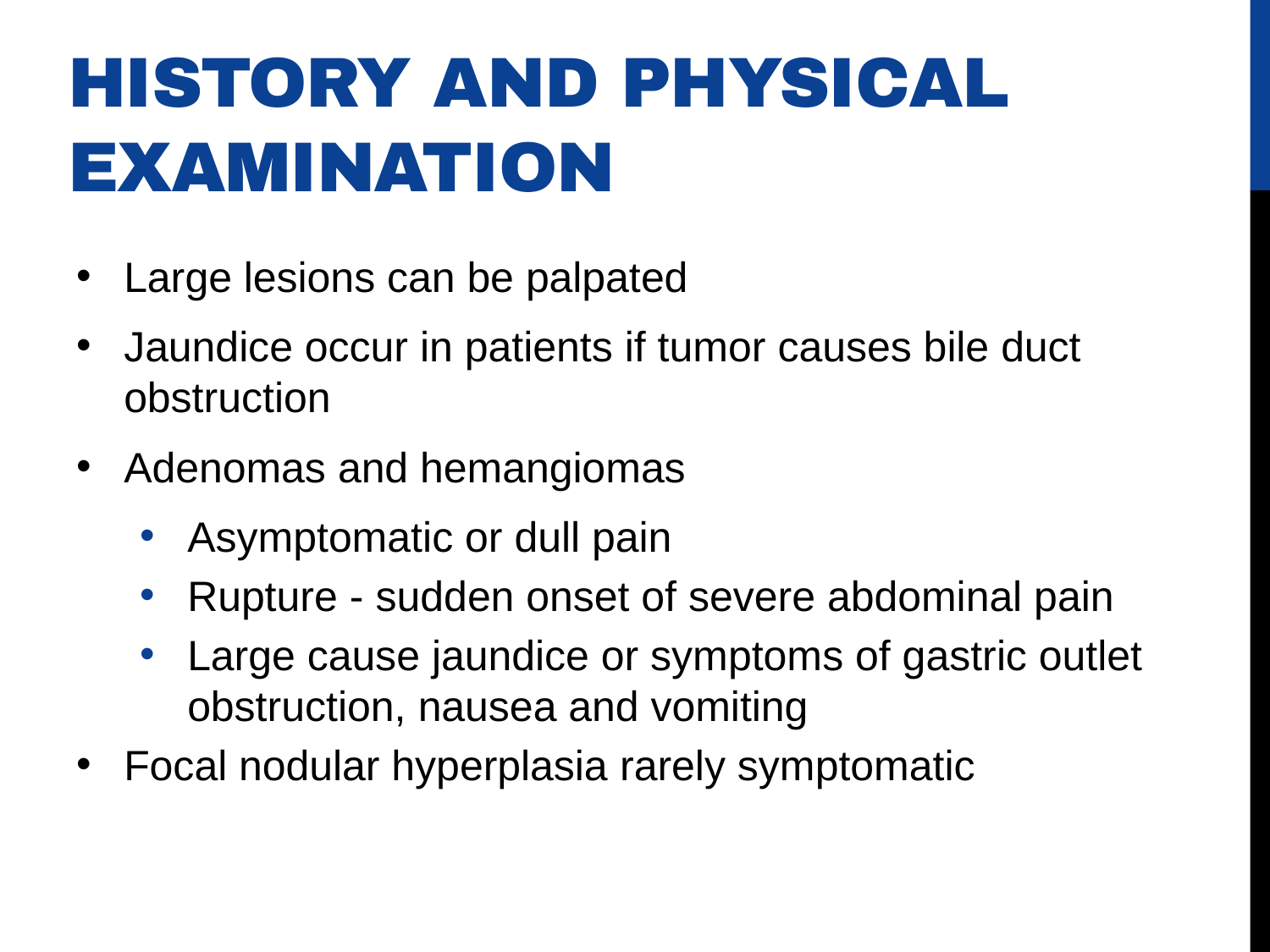

# HISTORY and PHYSICAL EXAMINATION
Large lesions can be palpated
Jaundice occur in patients if tumor causes bile duct obstruction
Adenomas and hemangiomas
Asymptomatic or dull pain
Rupture - sudden onset of severe abdominal pain
Large cause jaundice or symptoms of gastric outlet obstruction, nausea and vomiting
Focal nodular hyperplasia rarely symptomatic